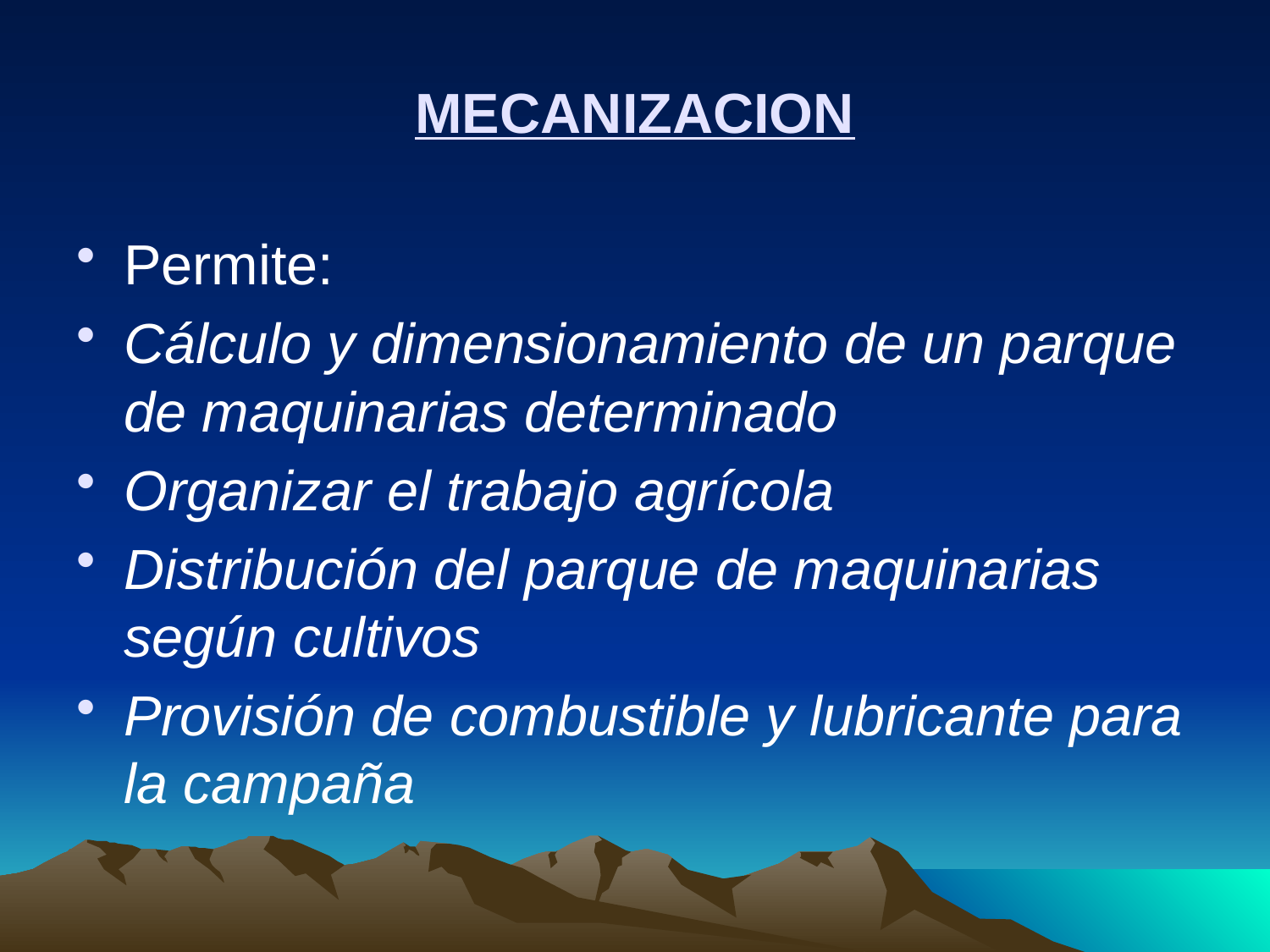

# MECANIZACION
Permite:
Cálculo y dimensionamiento de un parque de maquinarias determinado
Organizar el trabajo agrícola
Distribución del parque de maquinarias según cultivos
Provisión de combustible y lubricante para la campaña